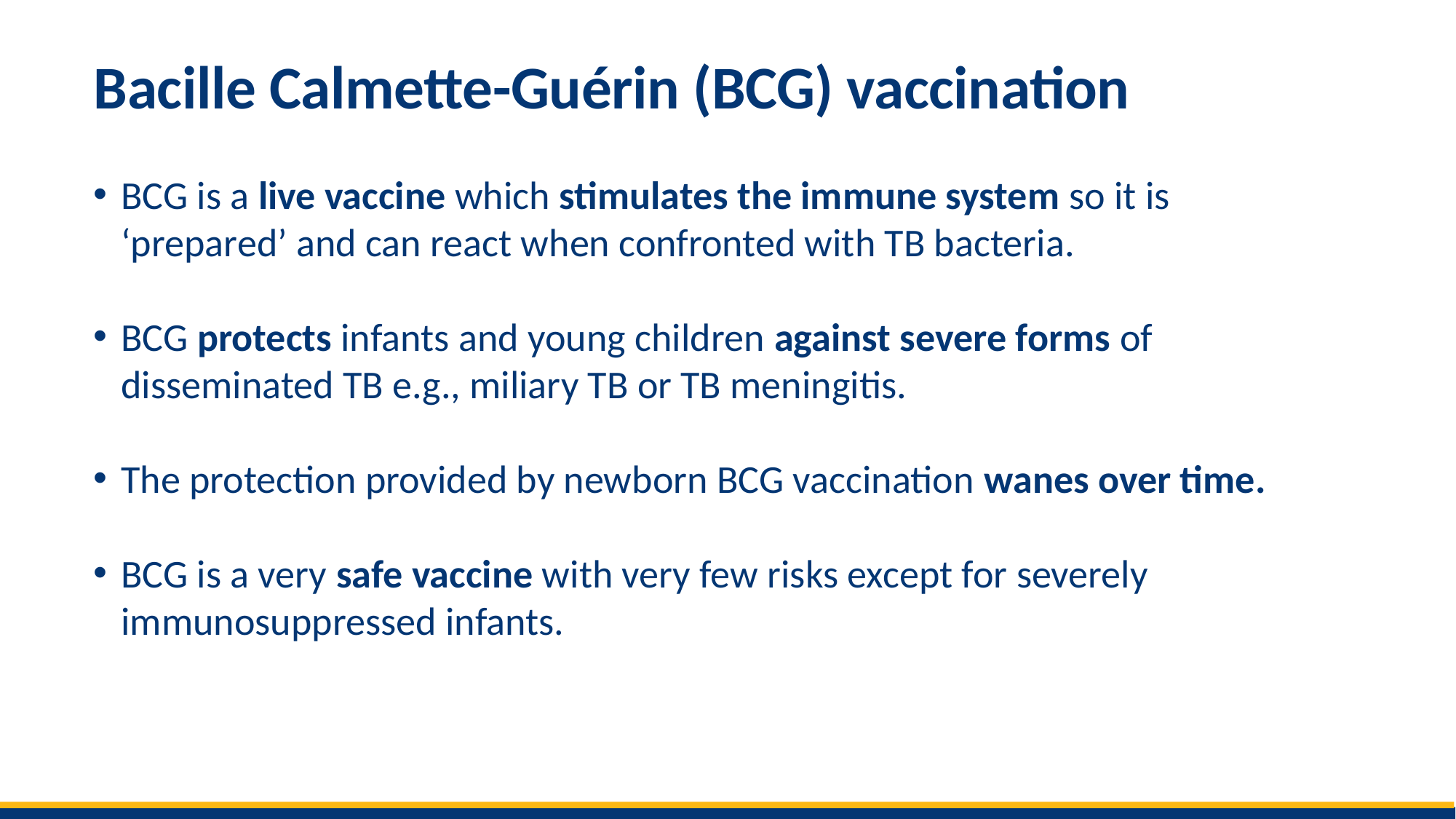

# Bacille Calmette-Guérin (BCG) vaccination
BCG is a live vaccine which stimulates the immune system so it is ‘prepared’ and can react when confronted with TB bacteria.

BCG protects infants and young children against severe forms of disseminated TB e.g., miliary TB or TB meningitis.

The protection provided by newborn BCG vaccination wanes over time.

BCG is a very safe vaccine with very few risks except for severely immunosuppressed infants.